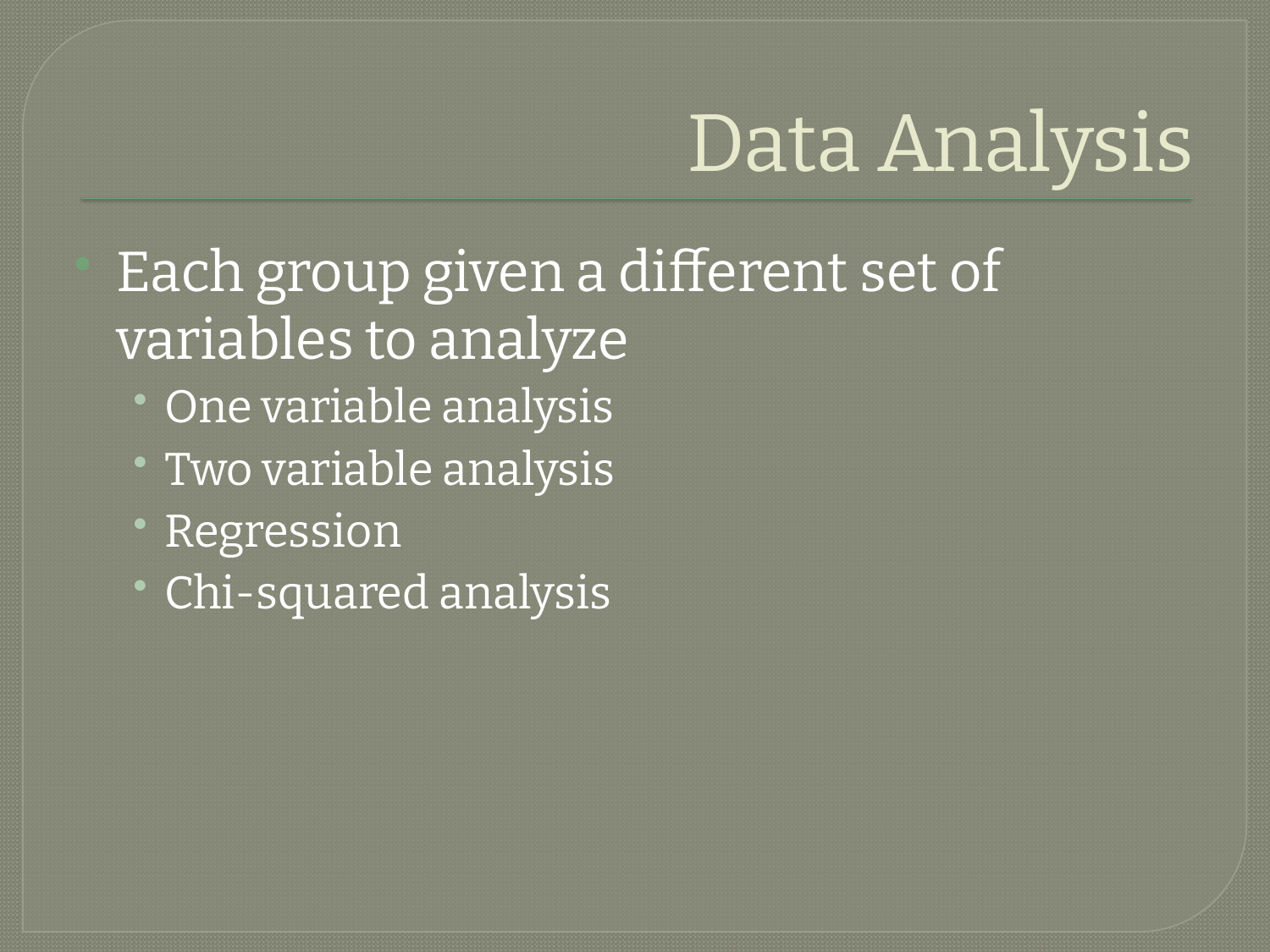

# Data Analysis
Each group given a different set of variables to analyze
One variable analysis
Two variable analysis
Regression
Chi-squared analysis